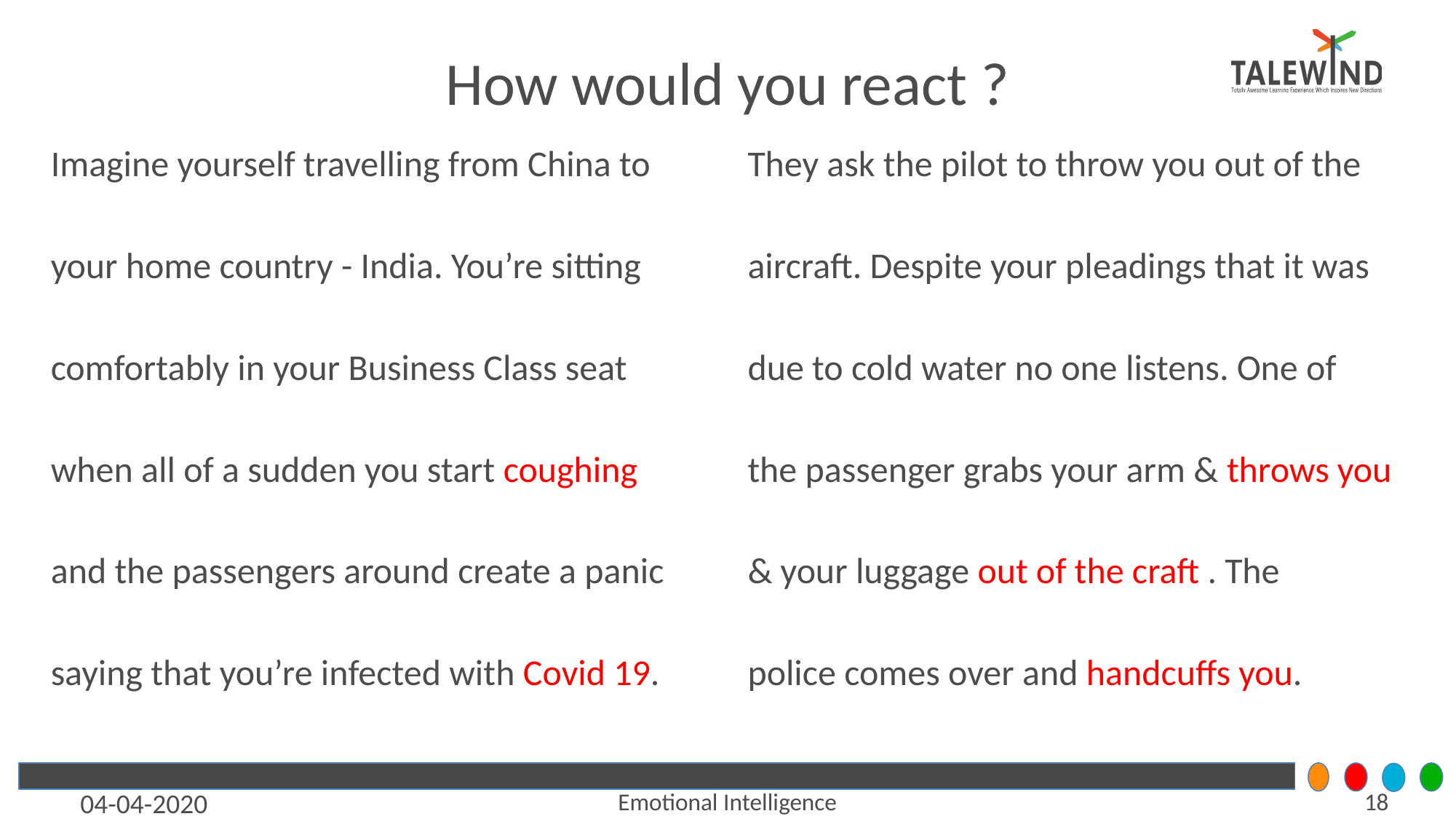

# How would you react ?
They ask the pilot to throw you out of the

aircraft. Despite your pleadings that it was

due to cold water no one listens. One of

the passenger grabs your arm & throws you

& your luggage out of the craft . The

police comes over and handcuffs you.

Imagine yourself travelling from China to

your home country - India. You’re sitting

comfortably in your Business Class seat

when all of a sudden you start coughing

and the passengers around create a panic

saying that you’re infected with Covid 19.

04-04-2020
Emotional Intelligence
18